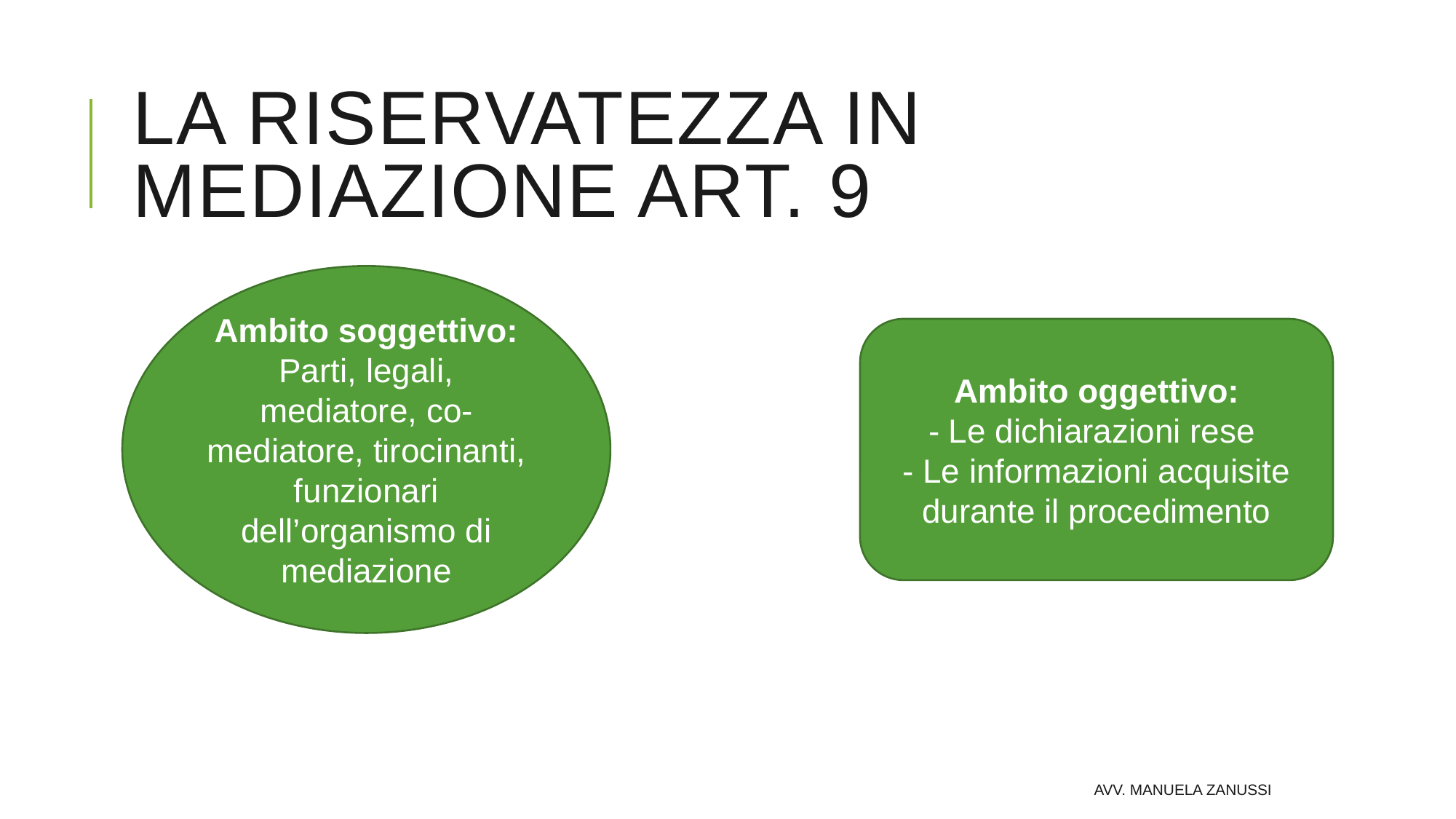

# La riservatezza in mediazione art. 9
Ambito soggettivo:
Parti, legali, mediatore, co-mediatore, tirocinanti, funzionari dell’organismo di mediazione
Ambito oggettivo:
- Le dichiarazioni rese
- Le informazioni acquisite durante il procedimento
avv. Manuela Zanussi